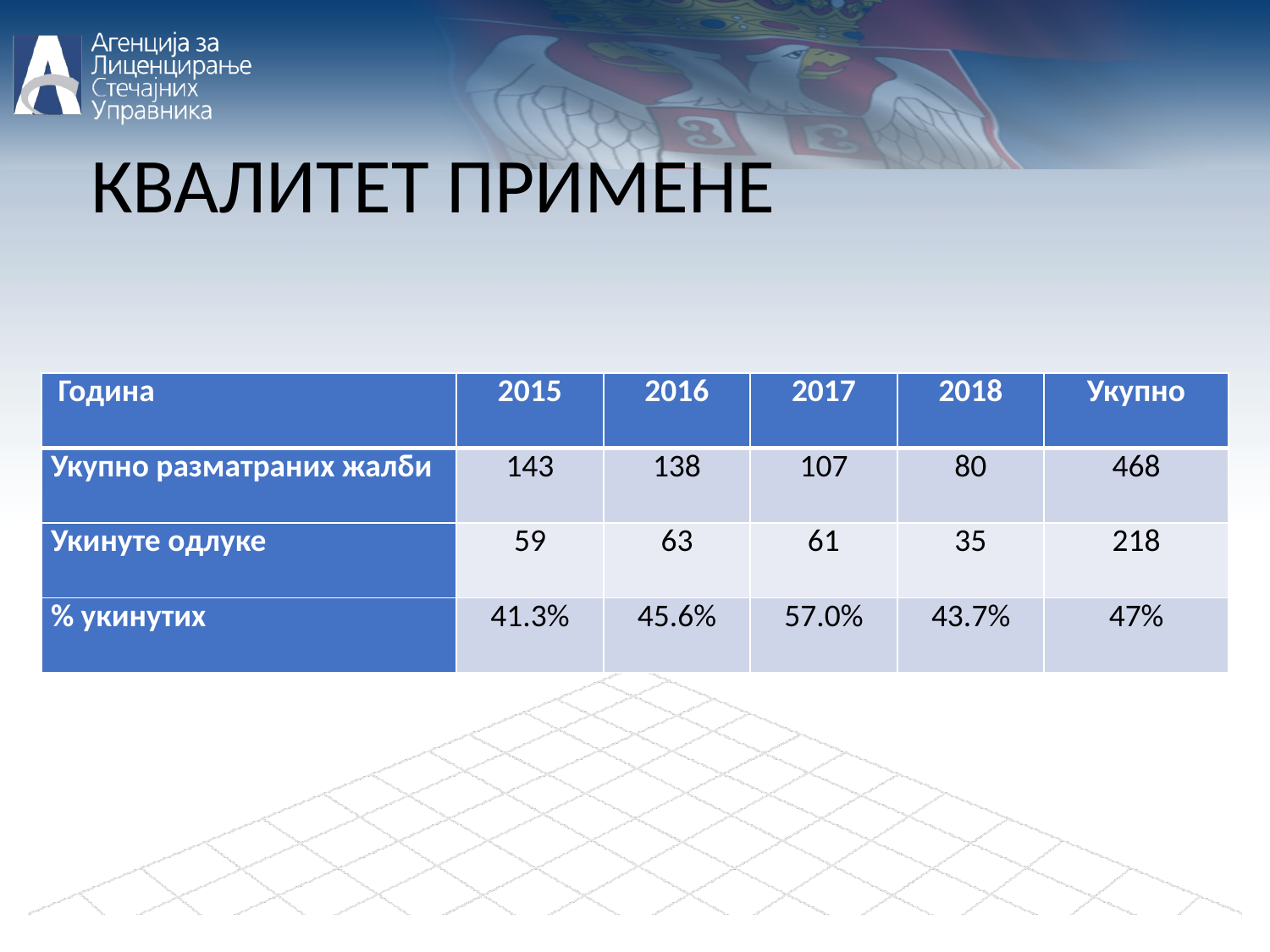

# КВАЛИТЕТ ПРИМЕНЕ
| Година | 2015 | 2016 | 2017 | 2018 | Укупно |
| --- | --- | --- | --- | --- | --- |
| Укупно разматраних жалби | 143 | 138 | 107 | 80 | 468 |
| Укинуте одлуке | 59 | 63 | 61 | 35 | 218 |
| % укинутих | 41.3% | 45.6% | 57.0% | 43.7% | 47% |